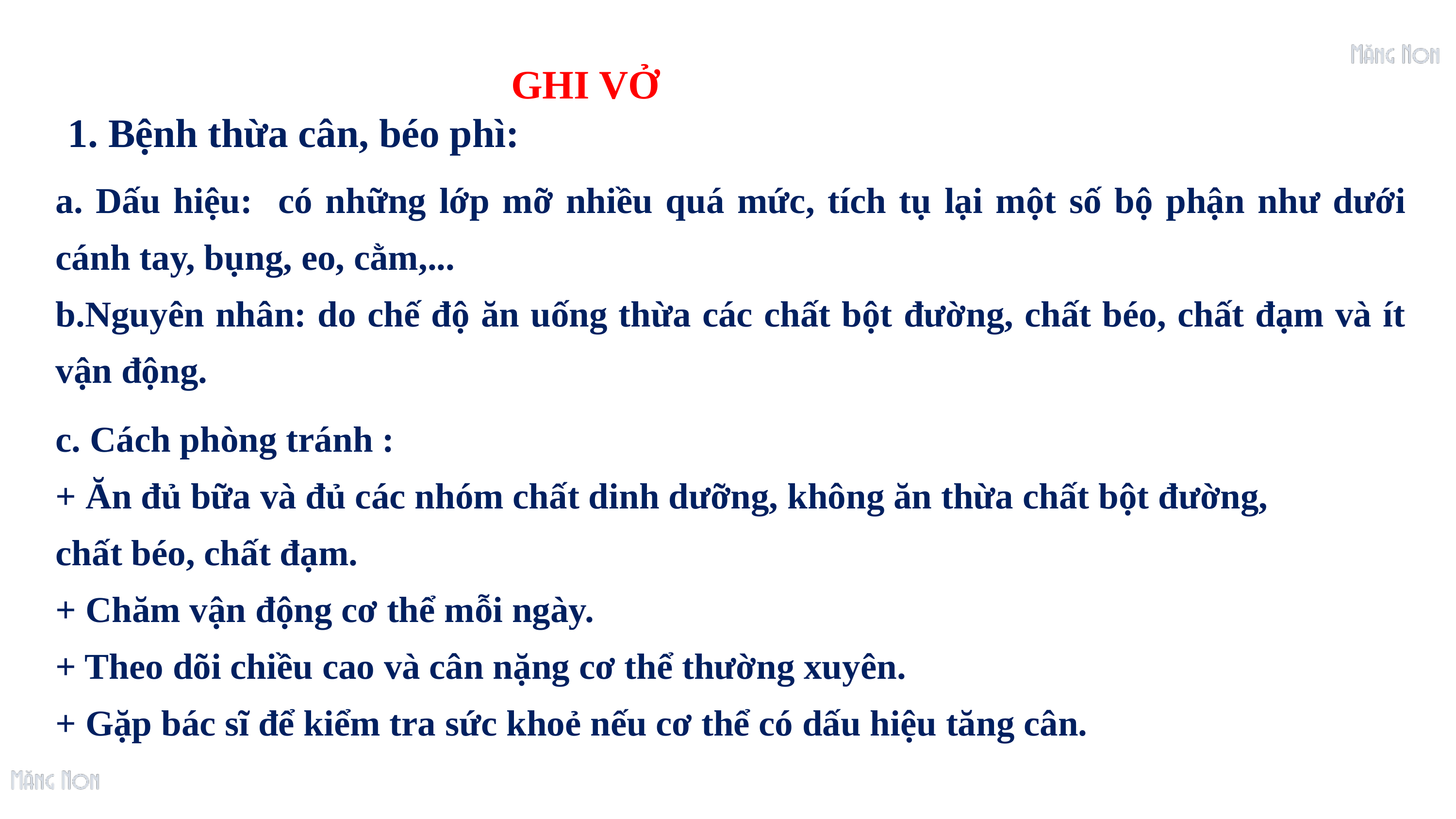

GHI VỞ
1. Bệnh thừa cân, béo phì:
a. Dấu hiệu:  có những lớp mỡ nhiều quá mức, tích tụ lại một số bộ phận như dưới cánh tay, bụng, eo, cằm,...
b.Nguyên nhân: do chế độ ăn uống thừa các chất bột đường, chất béo, chất đạm và ít vận động.
c. Cách phòng tránh :
+ Ăn đủ bữa và đủ các nhóm chất dinh dưỡng, không ăn thừa chất bột đường, chất béo, chất đạm.
+ Chăm vận động cơ thể mỗi ngày.
+ Theo dõi chiều cao và cân nặng cơ thể thường xuyên.
+ Gặp bác sĩ để kiểm tra sức khoẻ nếu cơ thể có dấu hiệu tăng cân.